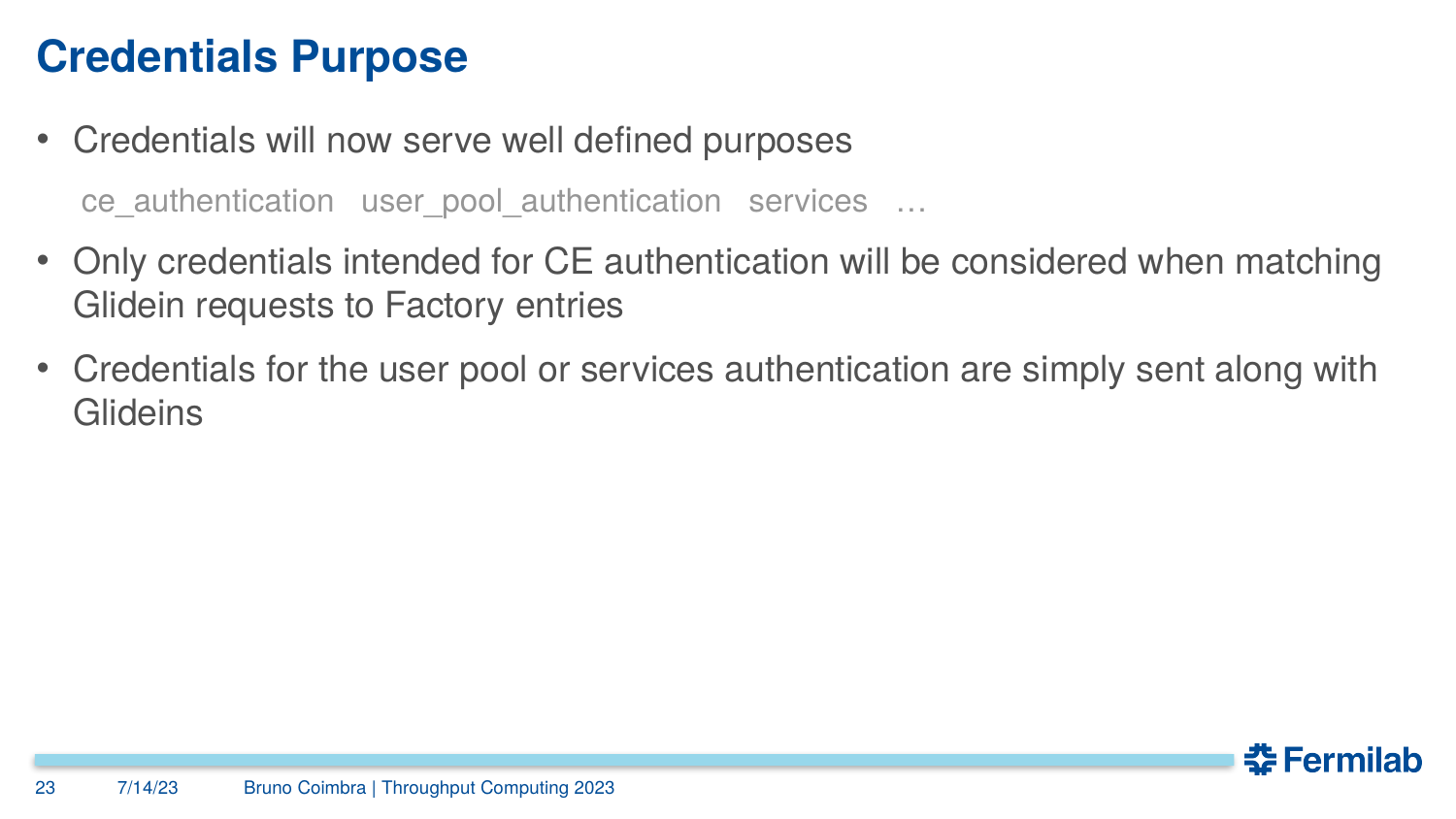

# Credentials Purpose
Credentials will now serve well defined purposes
ce_authentication   user_pool_authentication   services   …
Only credentials intended for CE authentication will be considered when matching Glidein requests to Factory entries
Credentials for the user pool or services authentication are simply sent along with Glideins
23
7/14/23
Bruno Coimbra | Throughput Computing 2023